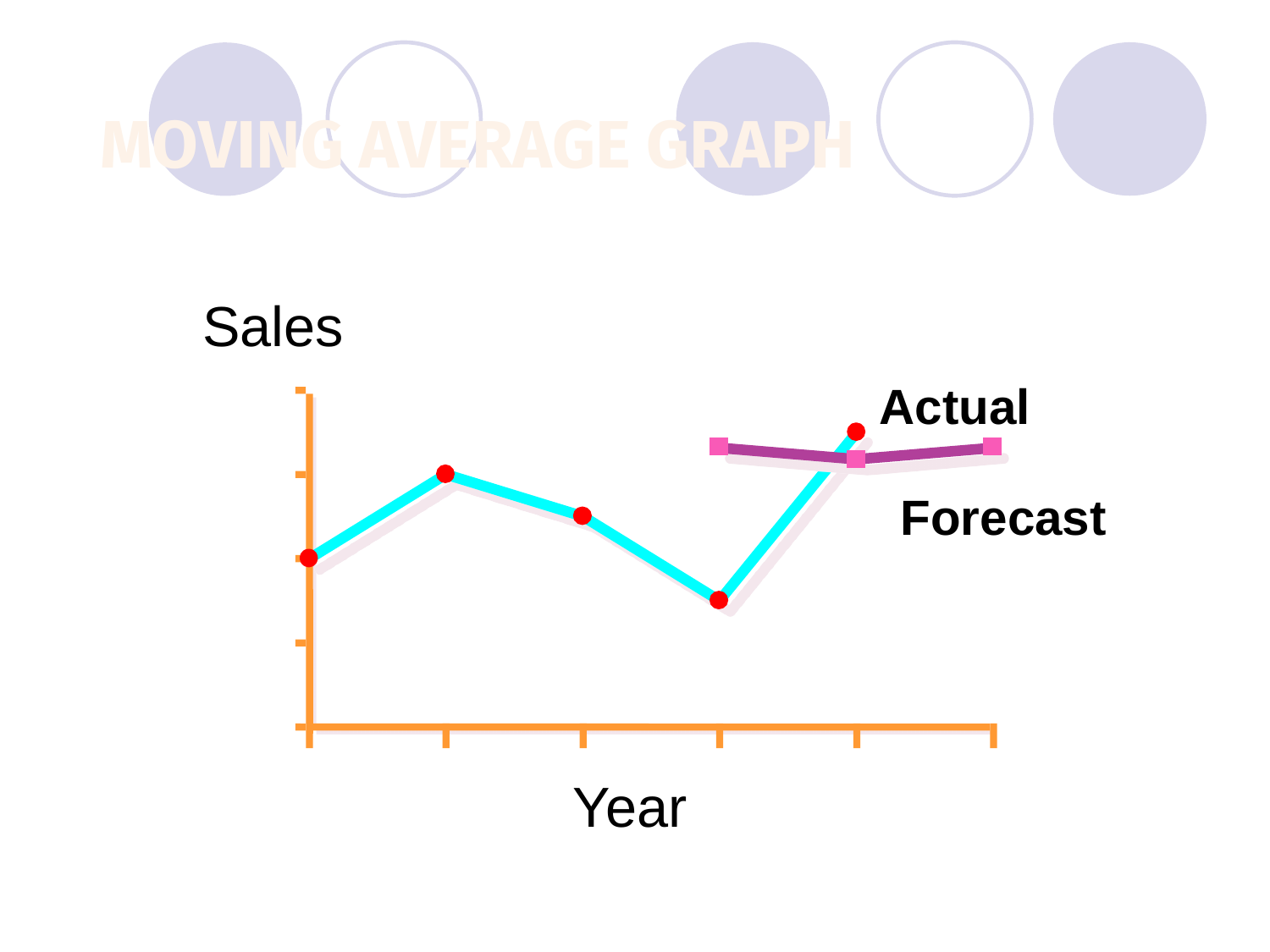

Moving Average Graph
Sales
8
Actual

6

Forecast

4

2

95
96
97
98
99
00

Year